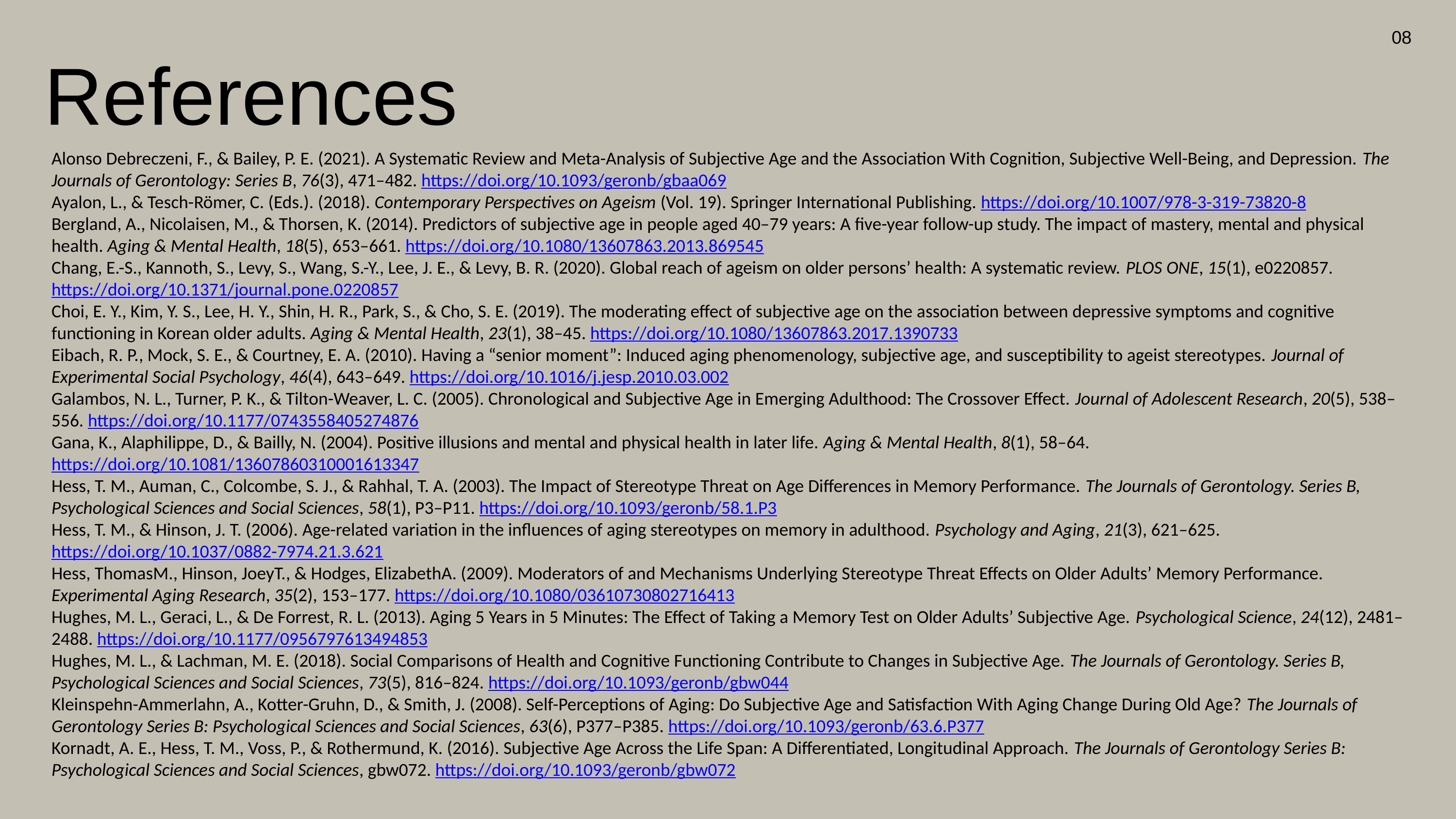

08
References
Alonso Debreczeni, F., & Bailey, P. E. (2021). A Systematic Review and Meta-Analysis of Subjective Age and the Association With Cognition, Subjective Well-Being, and Depression. The Journals of Gerontology: Series B, 76(3), 471–482. https://doi.org/10.1093/geronb/gbaa069
Ayalon, L., & Tesch-Römer, C. (Eds.). (2018). Contemporary Perspectives on Ageism (Vol. 19). Springer International Publishing. https://doi.org/10.1007/978-3-319-73820-8
Bergland, A., Nicolaisen, M., & Thorsen, K. (2014). Predictors of subjective age in people aged 40–79 years: A five-year follow-up study. The impact of mastery, mental and physical health. Aging & Mental Health, 18(5), 653–661. https://doi.org/10.1080/13607863.2013.869545
Chang, E.-S., Kannoth, S., Levy, S., Wang, S.-Y., Lee, J. E., & Levy, B. R. (2020). Global reach of ageism on older persons’ health: A systematic review. PLOS ONE, 15(1), e0220857. https://doi.org/10.1371/journal.pone.0220857
Choi, E. Y., Kim, Y. S., Lee, H. Y., Shin, H. R., Park, S., & Cho, S. E. (2019). The moderating effect of subjective age on the association between depressive symptoms and cognitive functioning in Korean older adults. Aging & Mental Health, 23(1), 38–45. https://doi.org/10.1080/13607863.2017.1390733
Eibach, R. P., Mock, S. E., & Courtney, E. A. (2010). Having a “senior moment”: Induced aging phenomenology, subjective age, and susceptibility to ageist stereotypes. Journal of Experimental Social Psychology, 46(4), 643–649. https://doi.org/10.1016/j.jesp.2010.03.002
Galambos, N. L., Turner, P. K., & Tilton-Weaver, L. C. (2005). Chronological and Subjective Age in Emerging Adulthood: The Crossover Effect. Journal of Adolescent Research, 20(5), 538–556. https://doi.org/10.1177/0743558405274876
Gana, K., Alaphilippe, D., & Bailly, N. (2004). Positive illusions and mental and physical health in later life. Aging & Mental Health, 8(1), 58–64. https://doi.org/10.1081/13607860310001613347
Hess, T. M., Auman, C., Colcombe, S. J., & Rahhal, T. A. (2003). The Impact of Stereotype Threat on Age Differences in Memory Performance. The Journals of Gerontology. Series B, Psychological Sciences and Social Sciences, 58(1), P3–P11. https://doi.org/10.1093/geronb/58.1.P3
Hess, T. M., & Hinson, J. T. (2006). Age-related variation in the influences of aging stereotypes on memory in adulthood. Psychology and Aging, 21(3), 621–625. https://doi.org/10.1037/0882-7974.21.3.621
Hess, ThomasM., Hinson, JoeyT., & Hodges, ElizabethA. (2009). Moderators of and Mechanisms Underlying Stereotype Threat Effects on Older Adults’ Memory Performance. Experimental Aging Research, 35(2), 153–177. https://doi.org/10.1080/03610730802716413
Hughes, M. L., Geraci, L., & De Forrest, R. L. (2013). Aging 5 Years in 5 Minutes: The Effect of Taking a Memory Test on Older Adults’ Subjective Age. Psychological Science, 24(12), 2481–2488. https://doi.org/10.1177/0956797613494853
Hughes, M. L., & Lachman, M. E. (2018). Social Comparisons of Health and Cognitive Functioning Contribute to Changes in Subjective Age. The Journals of Gerontology. Series B, Psychological Sciences and Social Sciences, 73(5), 816–824. https://doi.org/10.1093/geronb/gbw044
Kleinspehn-Ammerlahn, A., Kotter-Gruhn, D., & Smith, J. (2008). Self-Perceptions of Aging: Do Subjective Age and Satisfaction With Aging Change During Old Age? The Journals of Gerontology Series B: Psychological Sciences and Social Sciences, 63(6), P377–P385. https://doi.org/10.1093/geronb/63.6.P377
Kornadt, A. E., Hess, T. M., Voss, P., & Rothermund, K. (2016). Subjective Age Across the Life Span: A Differentiated, Longitudinal Approach. The Journals of Gerontology Series B: Psychological Sciences and Social Sciences, gbw072. https://doi.org/10.1093/geronb/gbw072